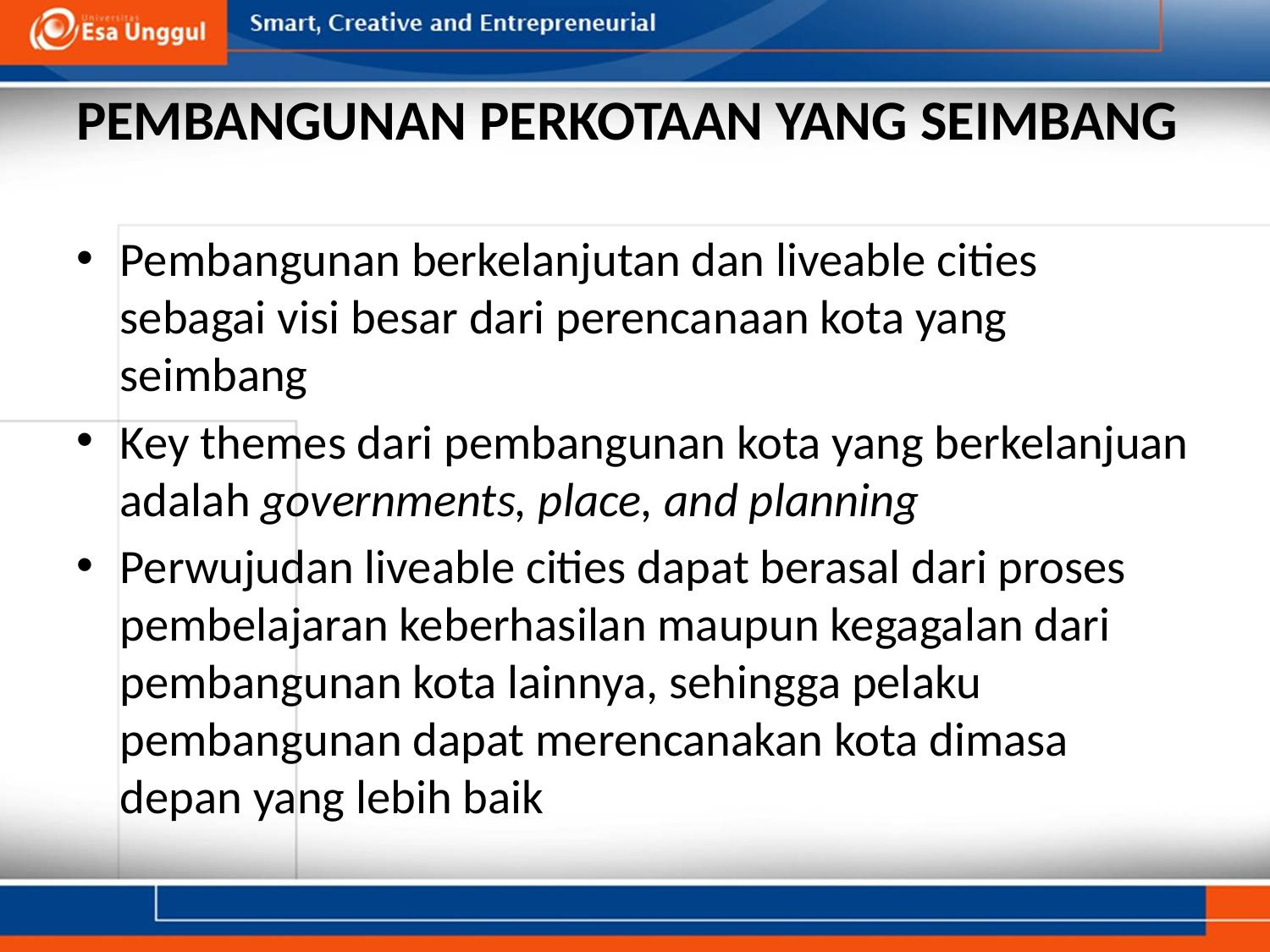

# PEMBANGUNAN PERKOTAAN YANG SEIMBANG
Pembangunan berkelanjutan dan liveable cities sebagai visi besar dari perencanaan kota yang seimbang
Key themes dari pembangunan kota yang berkelanjuan adalah governments, place, and planning
Perwujudan liveable cities dapat berasal dari proses pembelajaran keberhasilan maupun kegagalan dari pembangunan kota lainnya, sehingga pelaku pembangunan dapat merencanakan kota dimasa depan yang lebih baik